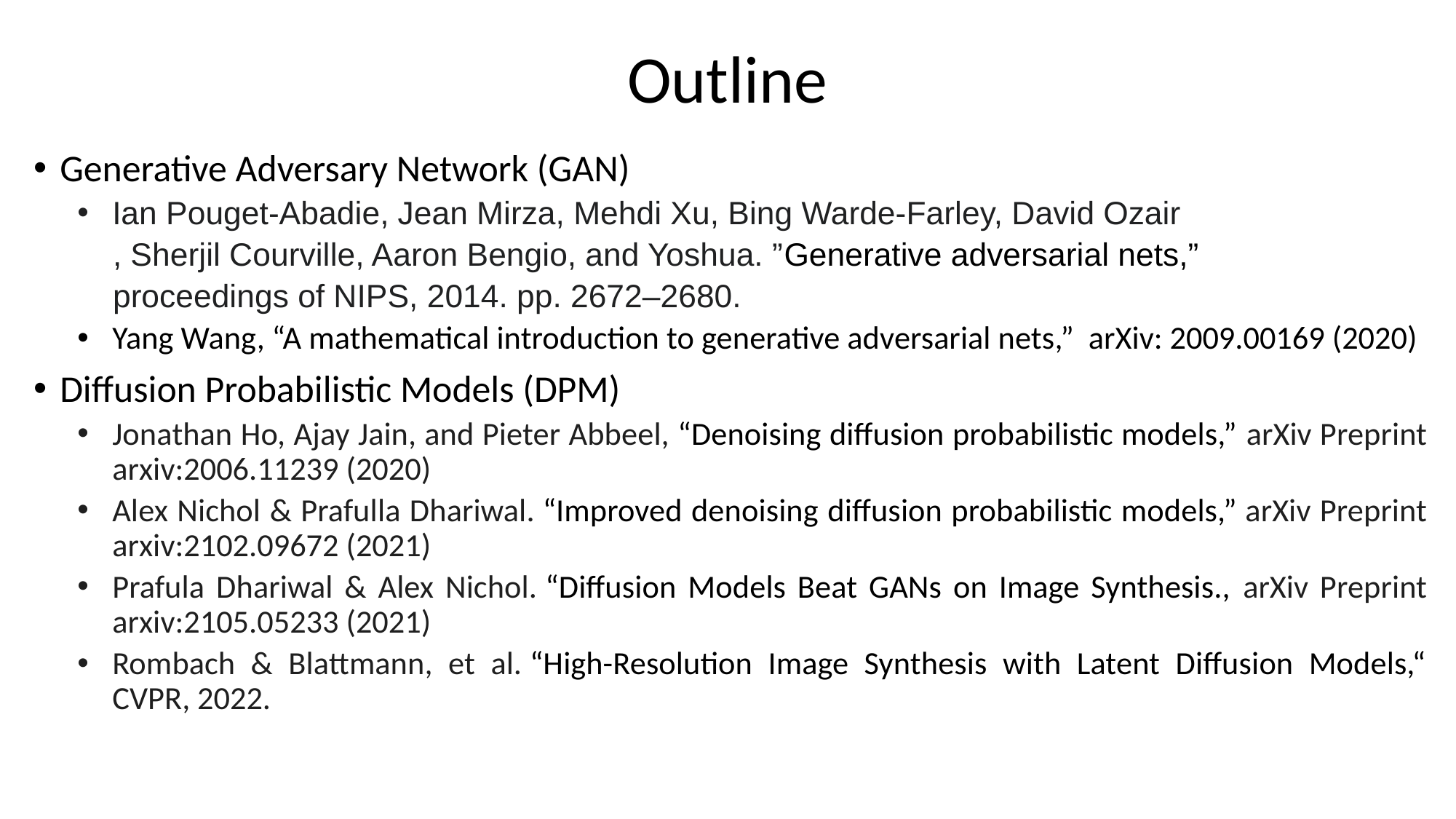

# Outline
Generative Adversary Network (GAN)
Ian Pouget-Abadie, Jean Mirza, Mehdi Xu, Bing Warde-Farley, David Ozair
   , Sherjil Courville, Aaron Bengio, and Yoshua. ”Generative adversarial nets,”
   proceedings of NIPS, 2014. pp. 2672–2680.
Yang Wang, “A mathematical introduction to generative adversarial nets,”  arXiv: 2009.00169 (2020)
Diffusion Probabilistic Models (DPM)
Jonathan Ho, Ajay Jain, and Pieter Abbeel, “Denoising diffusion probabilistic models,” arXiv Preprint arxiv:2006.11239 (2020)
Alex Nichol & Prafulla Dhariwal. “Improved denoising diffusion probabilistic models,” arXiv Preprint arxiv:2102.09672 (2021)
Prafula Dhariwal & Alex Nichol. “Diffusion Models Beat GANs on Image Synthesis., arXiv Preprint arxiv:2105.05233 (2021)
Rombach & Blattmann, et al. “High-Resolution Image Synthesis with Latent Diffusion Models,“ CVPR, 2022.